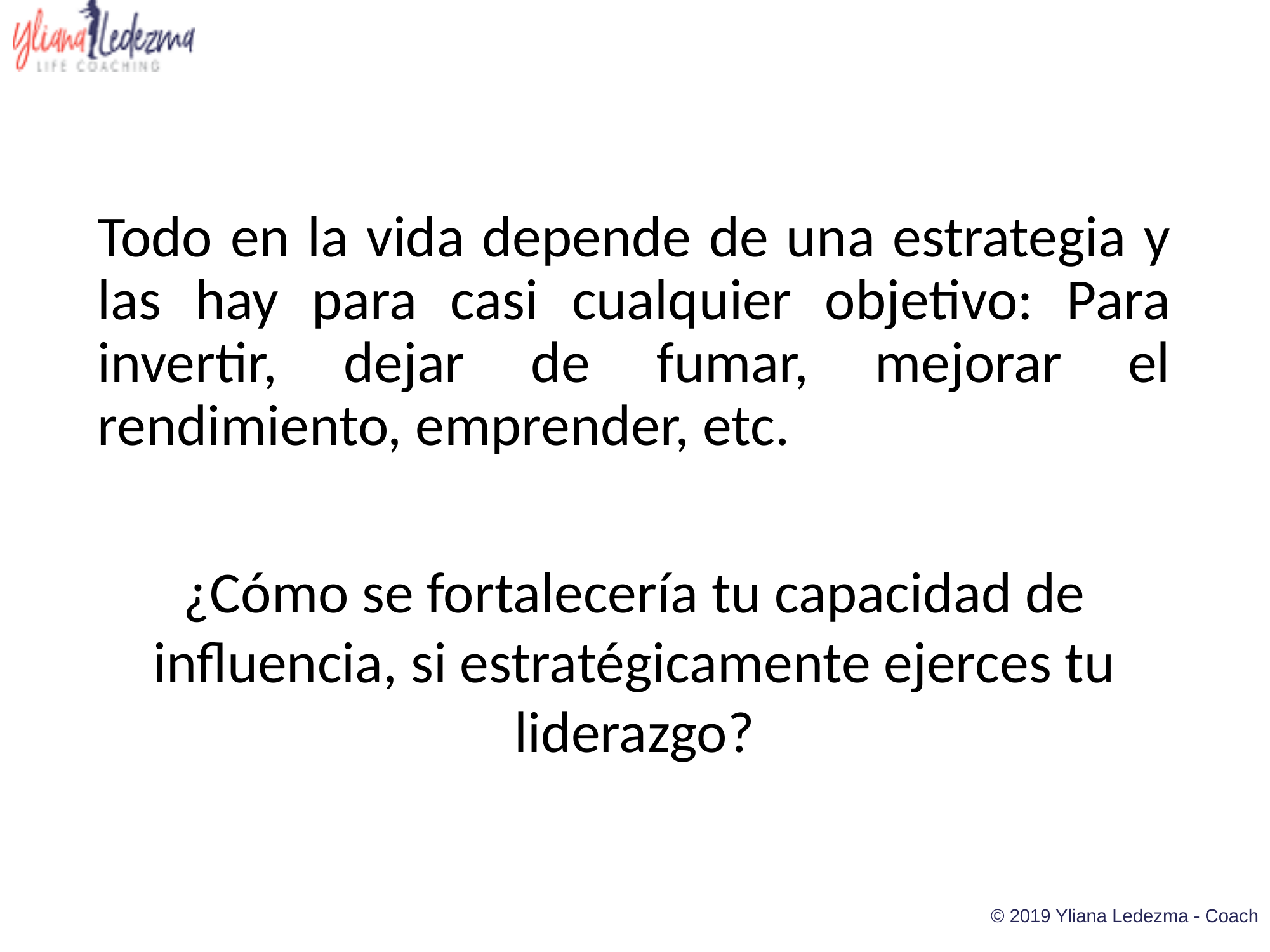

# Todo en la vida depende de una estrategia y las hay para casi cualquier objetivo: Para invertir, dejar de fumar, mejorar el rendimiento, emprender, etc.
¿Cómo se fortalecería tu capacidad de influencia, si estratégicamente ejerces tu liderazgo?